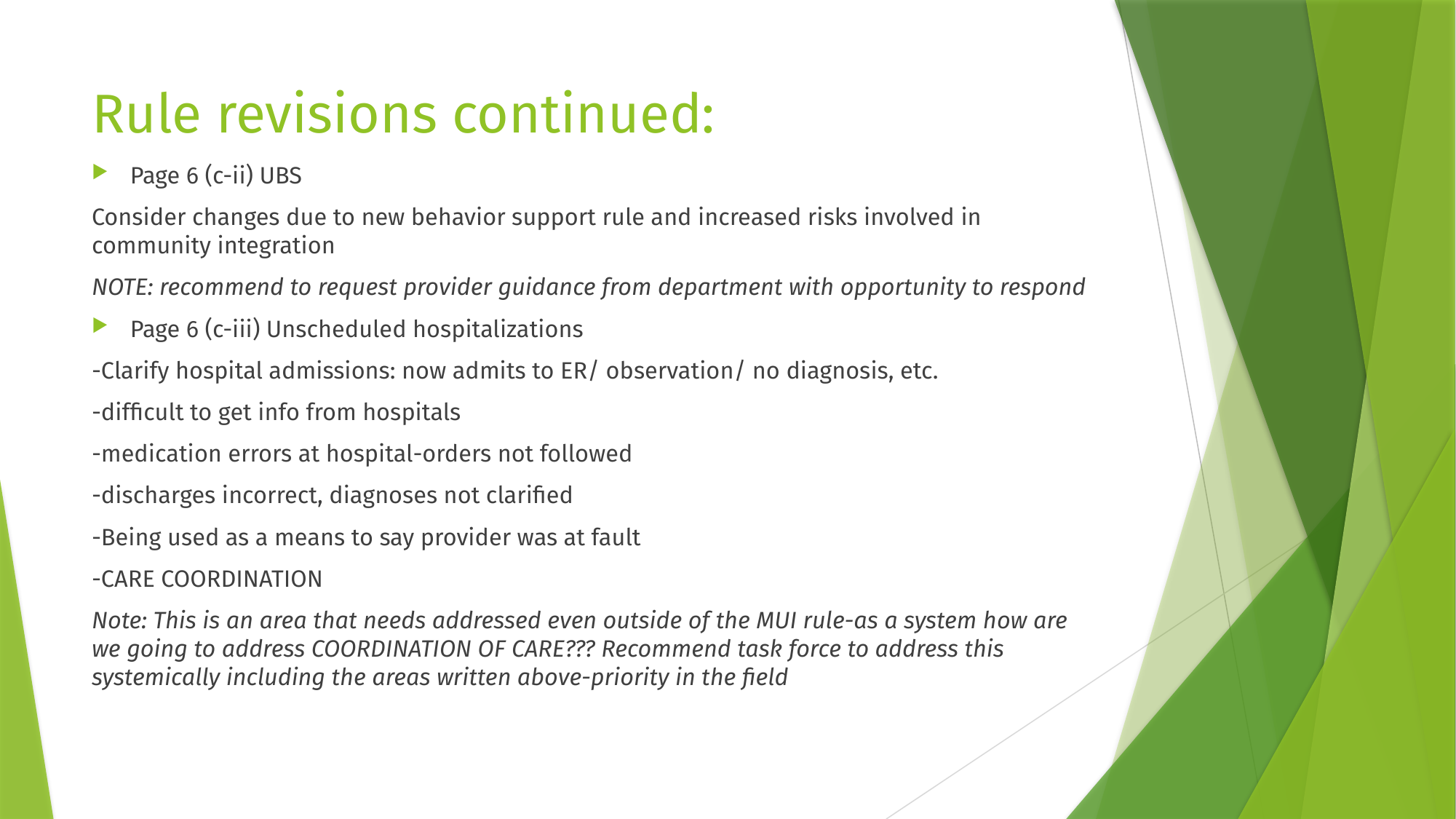

# Rule revisions continued:
Page 6 (c-ii) UBS
Consider changes due to new behavior support rule and increased risks involved in community integration
NOTE: recommend to request provider guidance from department with opportunity to respond
Page 6 (c-iii) Unscheduled hospitalizations
-Clarify hospital admissions: now admits to ER/ observation/ no diagnosis, etc.
-difficult to get info from hospitals
-medication errors at hospital-orders not followed
-discharges incorrect, diagnoses not clarified
-Being used as a means to say provider was at fault
-CARE COORDINATION
Note: This is an area that needs addressed even outside of the MUI rule-as a system how are we going to address COORDINATION OF CARE??? Recommend task force to address this systemically including the areas written above-priority in the field